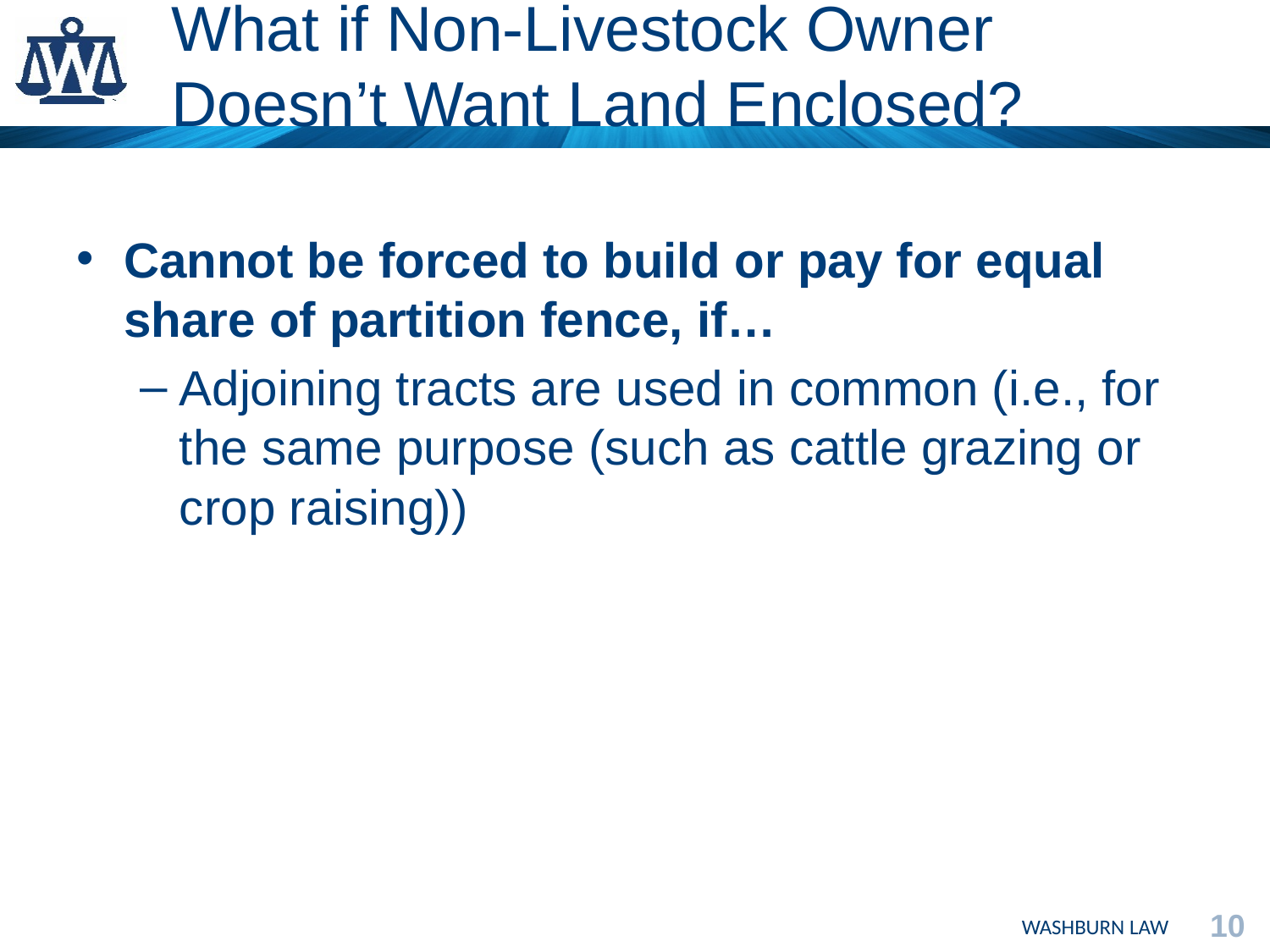

# What if Non-Livestock Owner Doesn’t Want Land Enclosed?
Cannot be forced to build or pay for equal share of partition fence, if…
Adjoining tracts are used in common (i.e., for the same purpose (such as cattle grazing or crop raising))
10
WASHBURN LAW